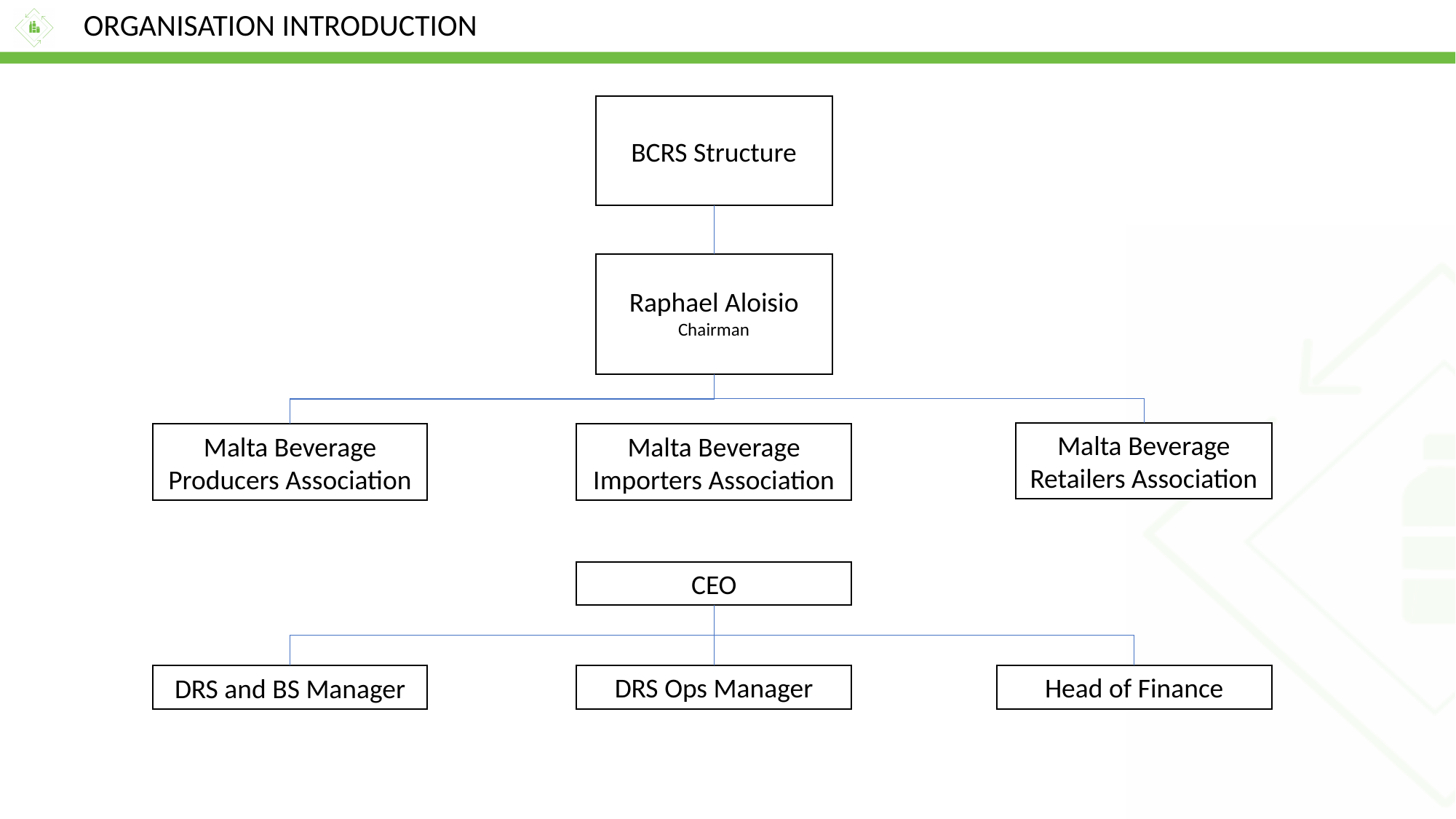

ORGANISATION INTRODUCTION

BCRS Structure

Raphael Aloisio Chairman

Malta Beverage Retailers Association
Malta Beverage Producers Association
Malta Beverage Importers Association
CEO
DRS Ops Manager
Head of Finance
DRS and BS Manager